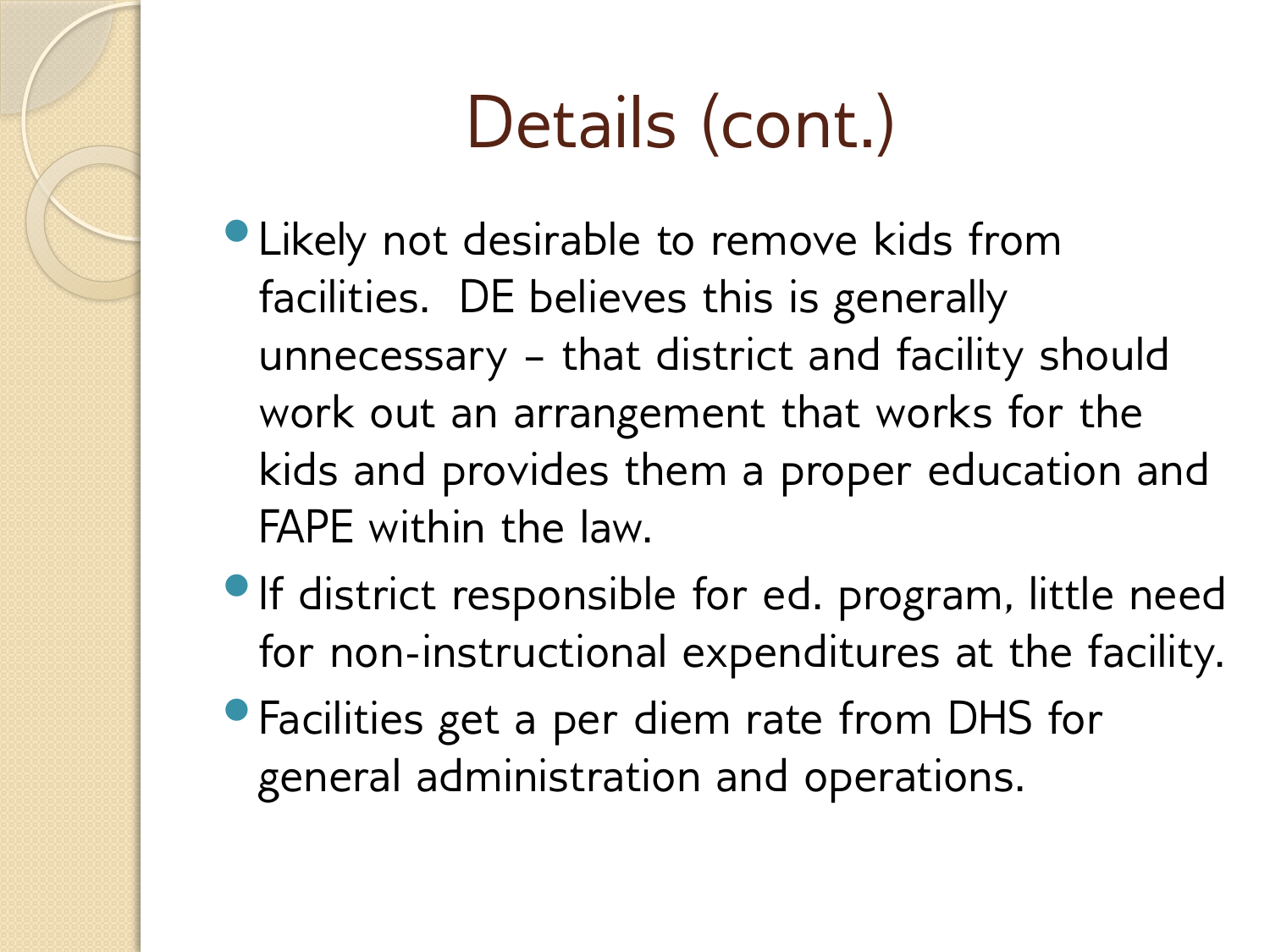

# Details (cont.)
Likely not desirable to remove kids from facilities.  DE believes this is generally unnecessary – that district and facility should work out an arrangement that works for the kids and provides them a proper education and FAPE within the law.
If district responsible for ed. program, little need for non-instructional expenditures at the facility.
Facilities get a per diem rate from DHS for general administration and operations.